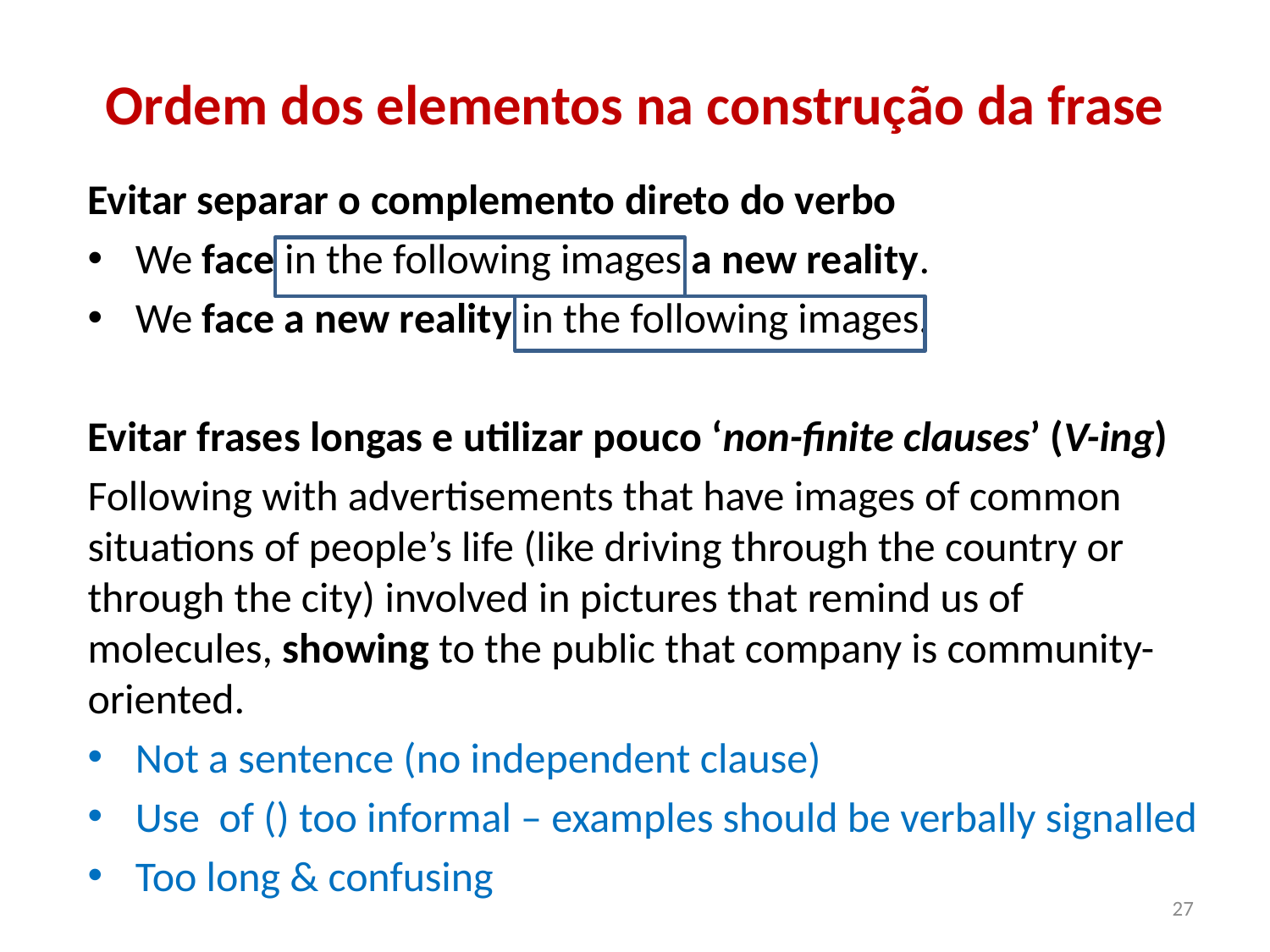

# Ordem dos elementos na construção da frase
Evitar separar o complemento direto do verbo
We face in the following images a new reality.
We face a new reality in the following images.

Evitar frases longas e utilizar pouco ‘non-finite clauses’ (V-ing)
Following with advertisements that have images of common situations of people’s life (like driving through the country or through the city) involved in pictures that remind us of molecules, showing to the public that company is community-oriented.
Not a sentence (no independent clause)
Use  of () too informal – examples should be verbally signalled
Too long & confusing

27